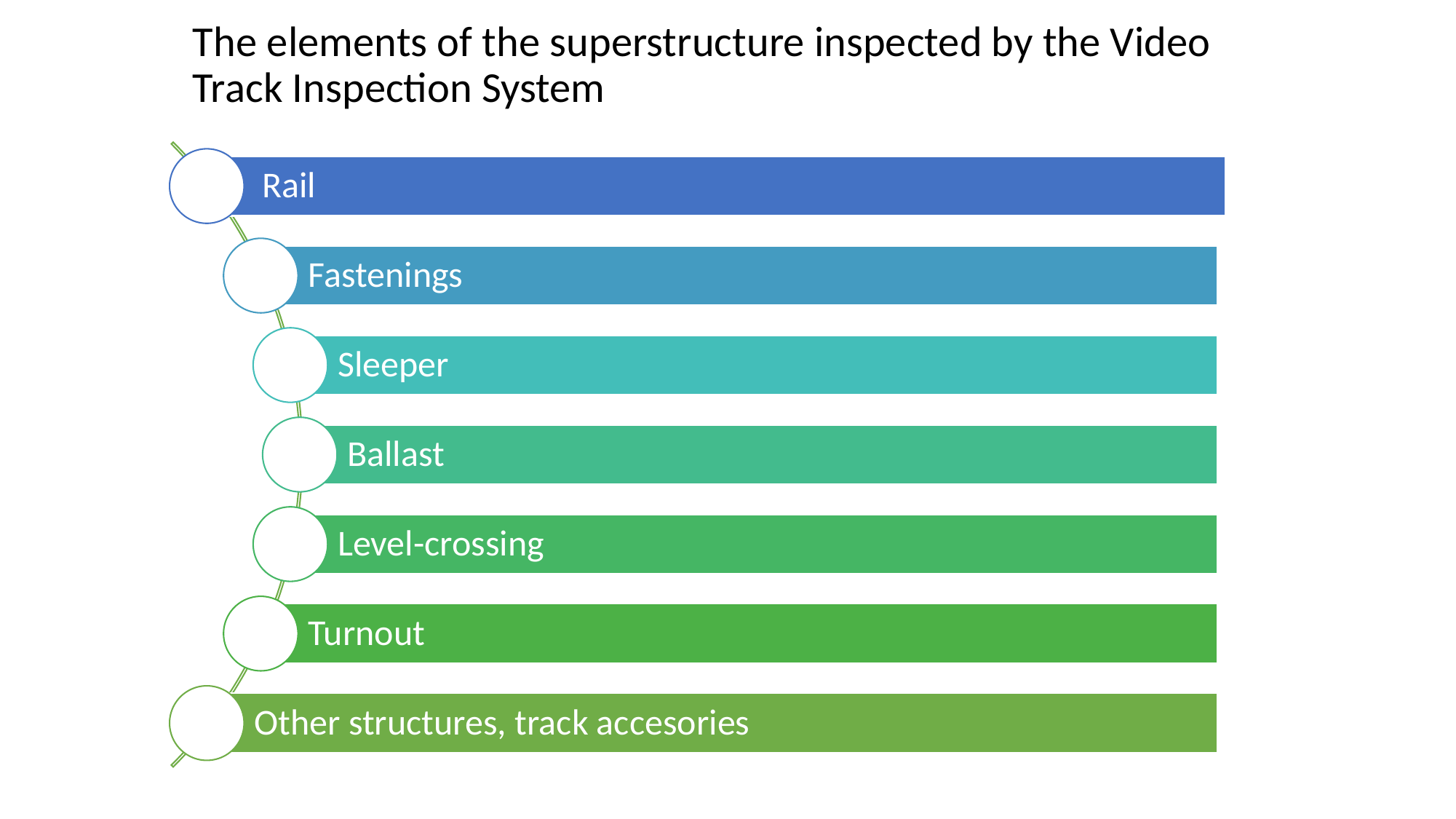

# The elements of the superstructure inspected by the Video Track Inspection System
Rail
Fastenings
Sleeper
Ballast
Level-crossing
Turnout
Other structures, track accesories